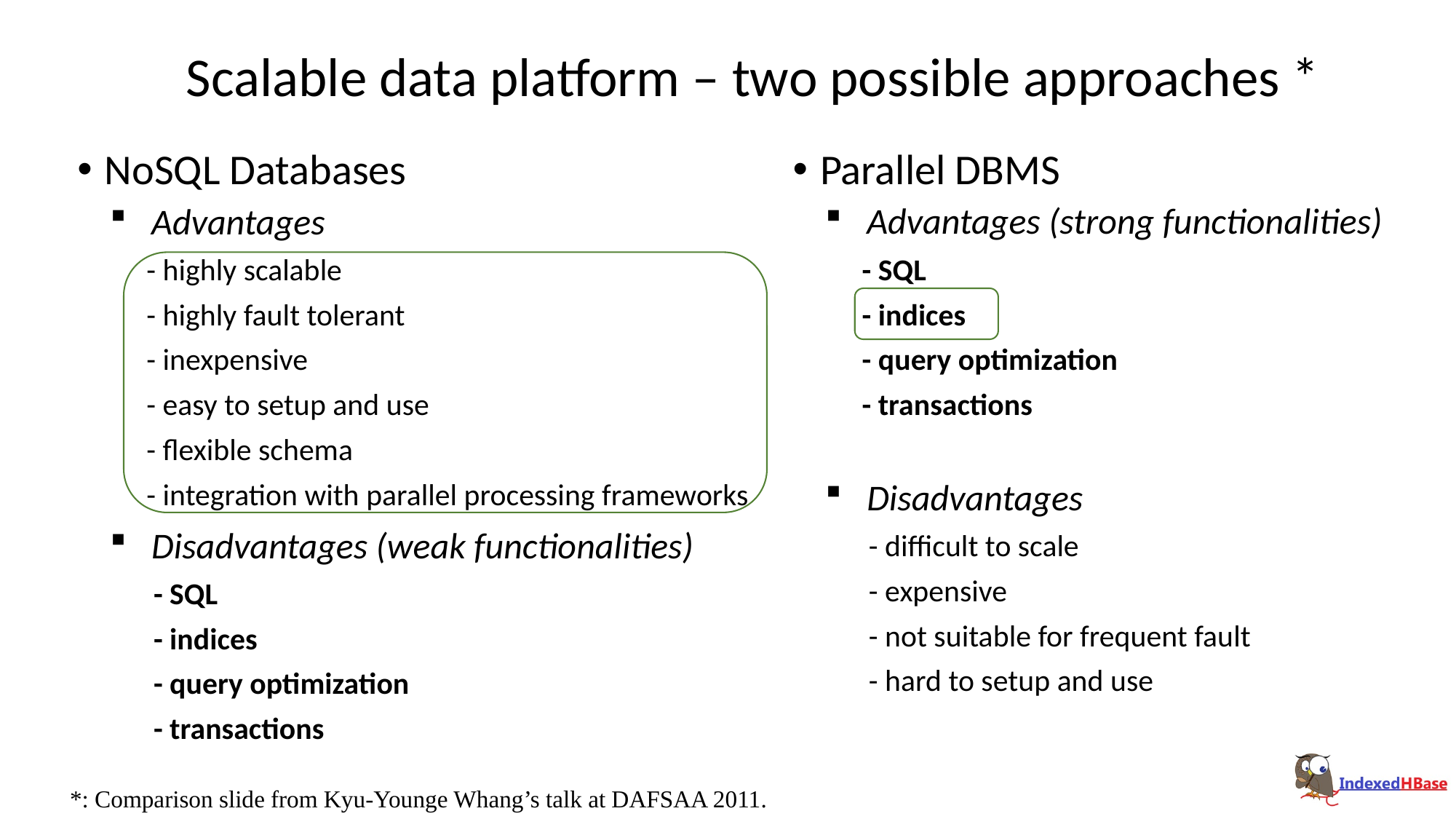

# Scalable data platform – two possible approaches *
NoSQL Databases
   Advantages
          - highly scalable
          - highly fault tolerant
          - inexpensive
          - easy to setup and use
          - flexible schema
          - integration with parallel processing frameworks
   Disadvantages (weak functionalities)
           - SQL
           - indices
           - query optimization
           - transactions
Parallel DBMS
   Advantages (strong functionalities)
          - SQL
          - indices
          - query optimization
          - transactions

   Disadvantages
           - difficult to scale
           - expensive
           - not suitable for frequent fault
           - hard to setup and use

*: Comparison slide from Kyu-Younge Whang’s talk at DAFSAA 2011.